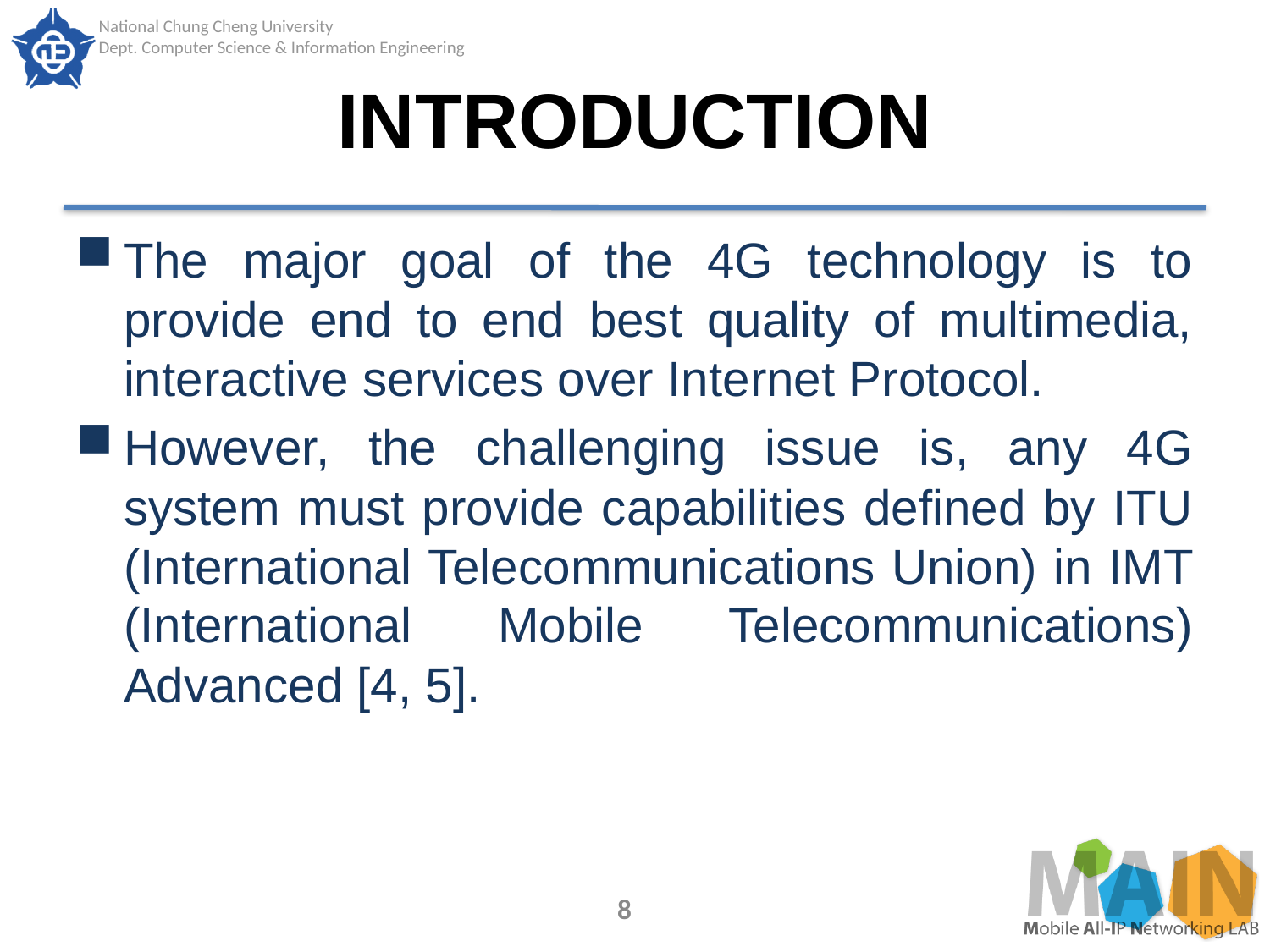

# INTRODUCTION
The major goal of the 4G technology is to provide end to end best quality of multimedia, interactive services over Internet Protocol.
However, the challenging issue is, any 4G system must provide capabilities defined by ITU (International Telecommunications Union) in IMT (International Mobile Telecommunications) Advanced [4, 5].
8